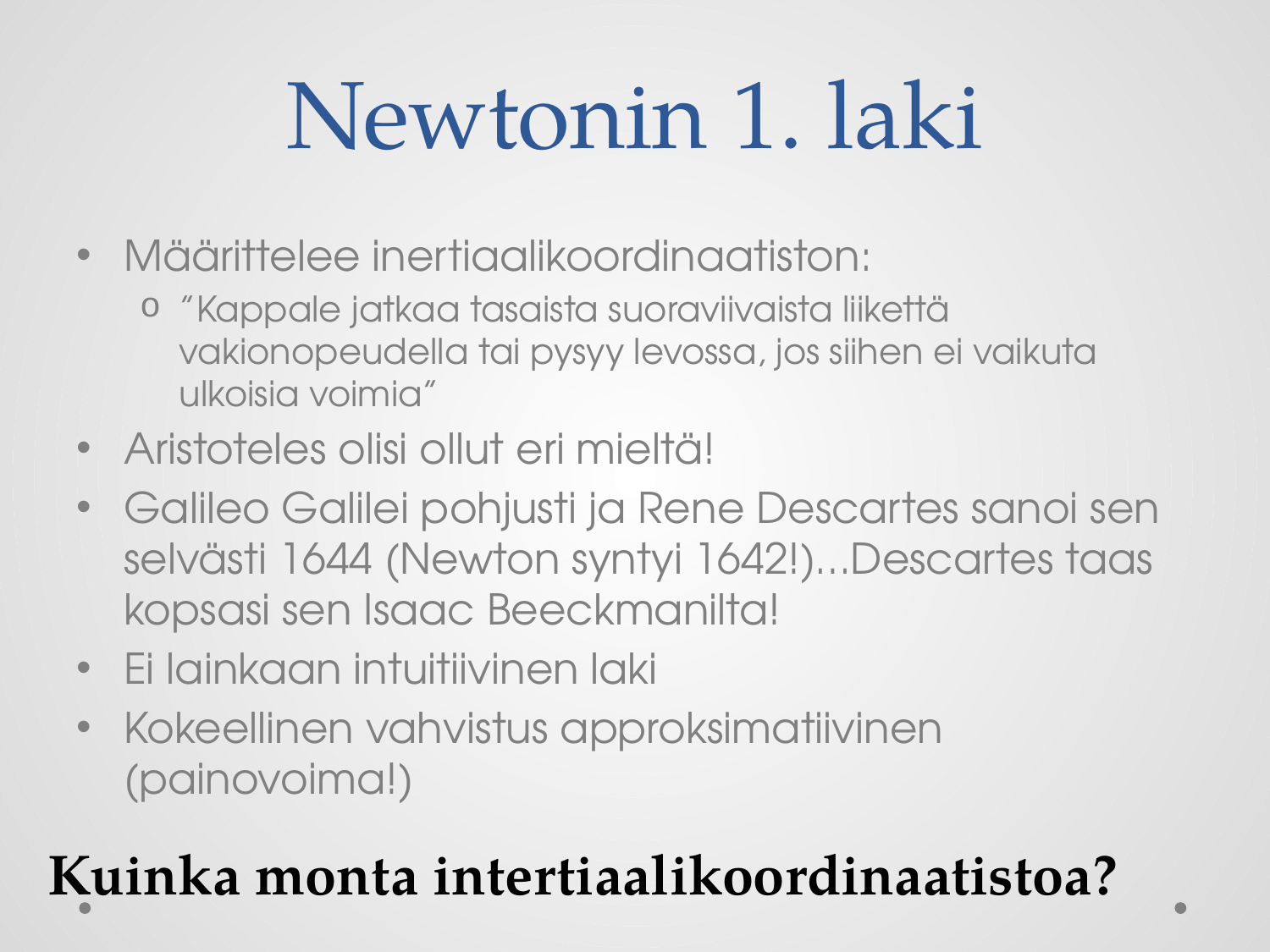

# Newtonin 1. laki
Määrittelee inertiaalikoordinaatiston:
”Kappale jatkaa tasaista suoraviivaista liikettä vakionopeudella tai pysyy levossa, jos siihen ei vaikuta ulkoisia voimia”
Aristoteles olisi ollut eri mieltä!
Galileo Galilei pohjusti ja Rene Descartes sanoi sen selvästi 1644 (Newton syntyi 1642!)…Descartes taas kopsasi sen Isaac Beeckmanilta!
Ei lainkaan intuitiivinen laki
Kokeellinen vahvistus approksimatiivinen (painovoima!)

Kuinka monta intertiaalikoordinaatistoa?